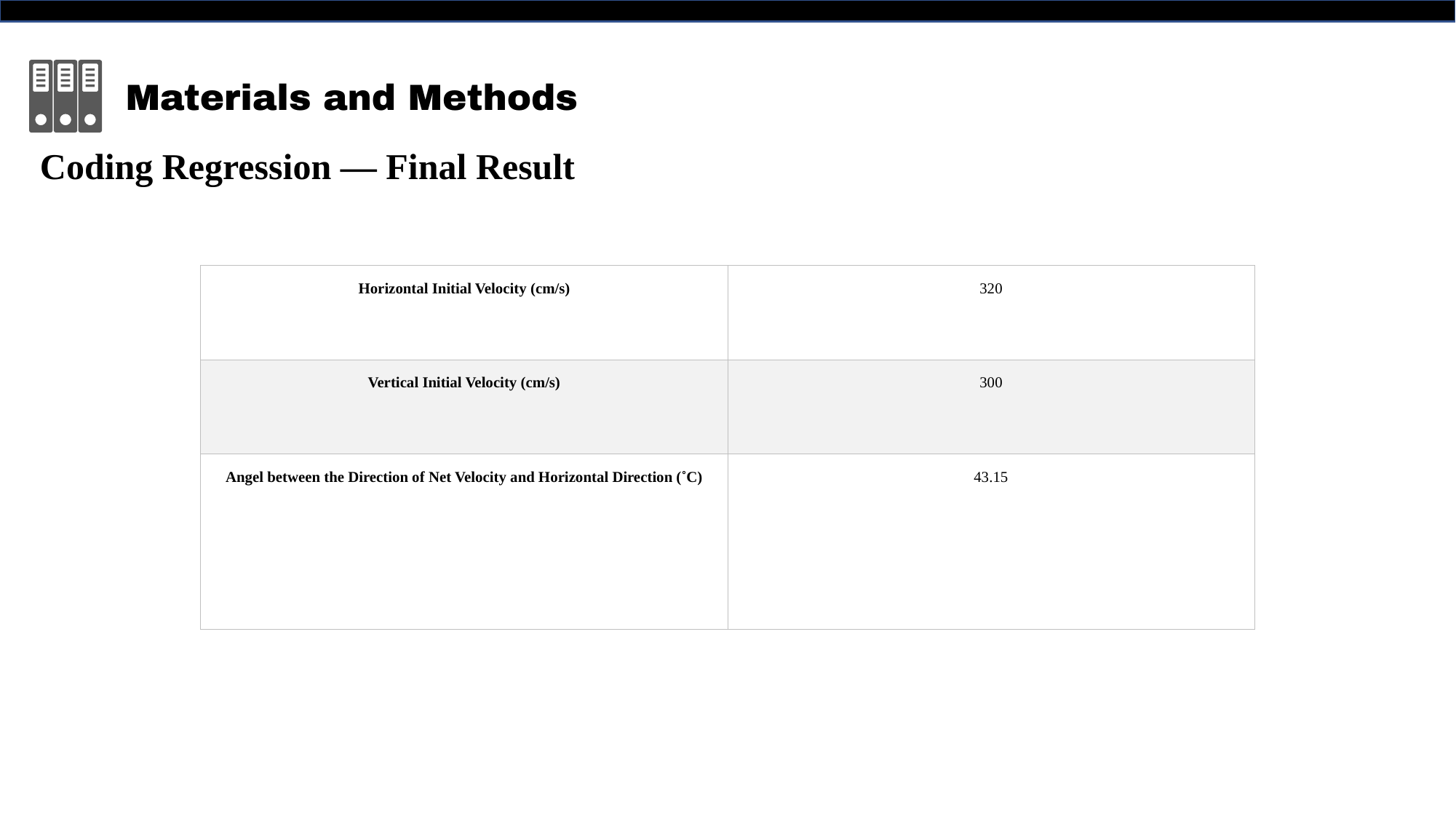

Materials and Methods
Coding Regression — Final Result
| Horizontal Initial Velocity (cm/s) | 320 |
| --- | --- |
| Vertical Initial Velocity (cm/s) | 300 |
| Angel between the Direction of Net Velocity and Horizontal Direction (˚C) | 43.15 |